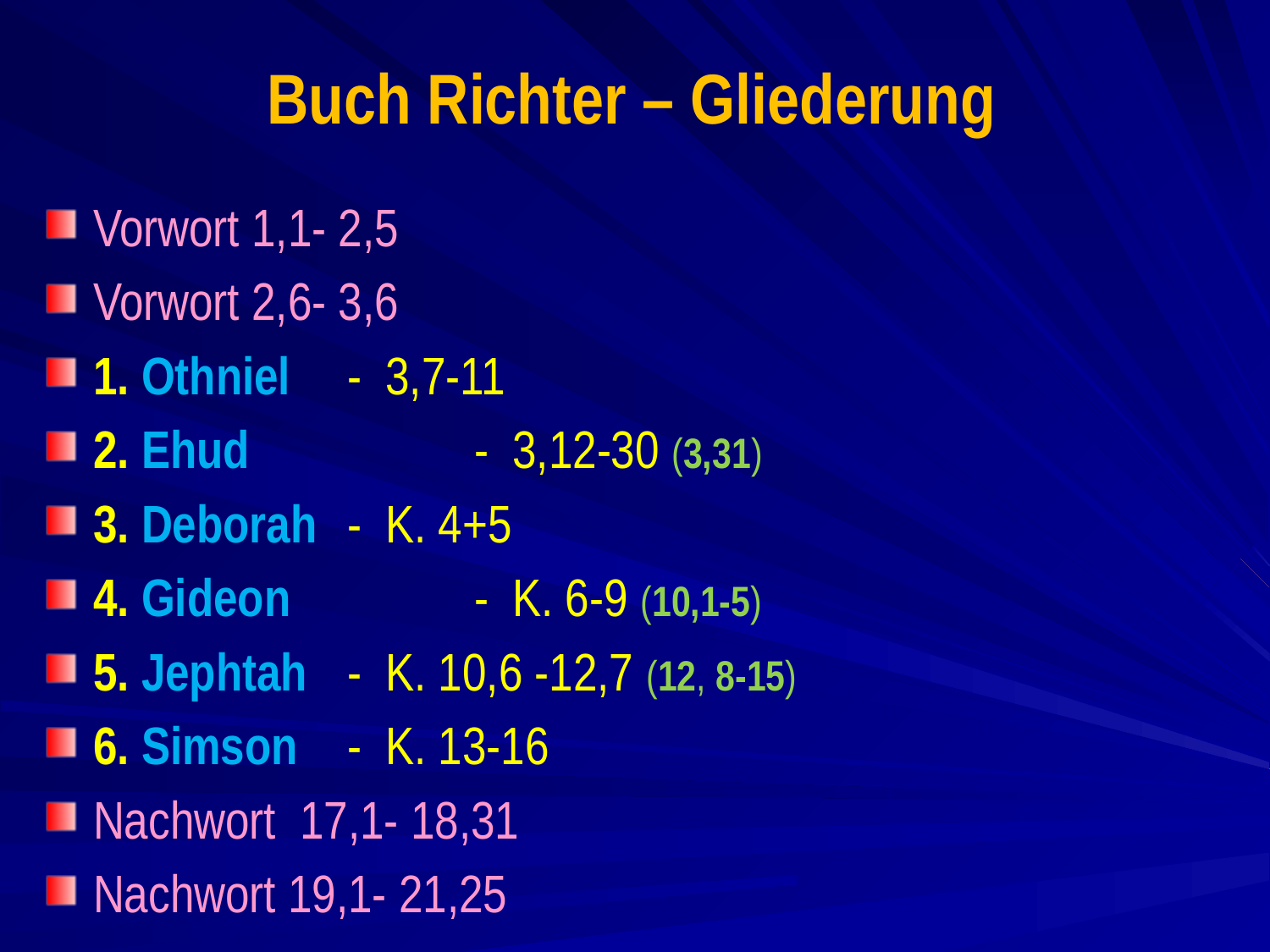

# Buch Richter – Gliederung
Vorwort 1,1- 2,5
Vorwort 2,6- 3,6
1. Othniel 	-  3,7-11
2. Ehud 		-  3,12-30 (3,31)
3. Deborah 	-  K. 4+5
4. Gideon		-  K. 6-9 (10,1-5)
5. Jephtah 	-  K. 10,6 -12,7 (12, 8-15)
6. Simson 	-  K. 13-16
Nachwort  17,1- 18,31
Nachwort 19,1- 21,25